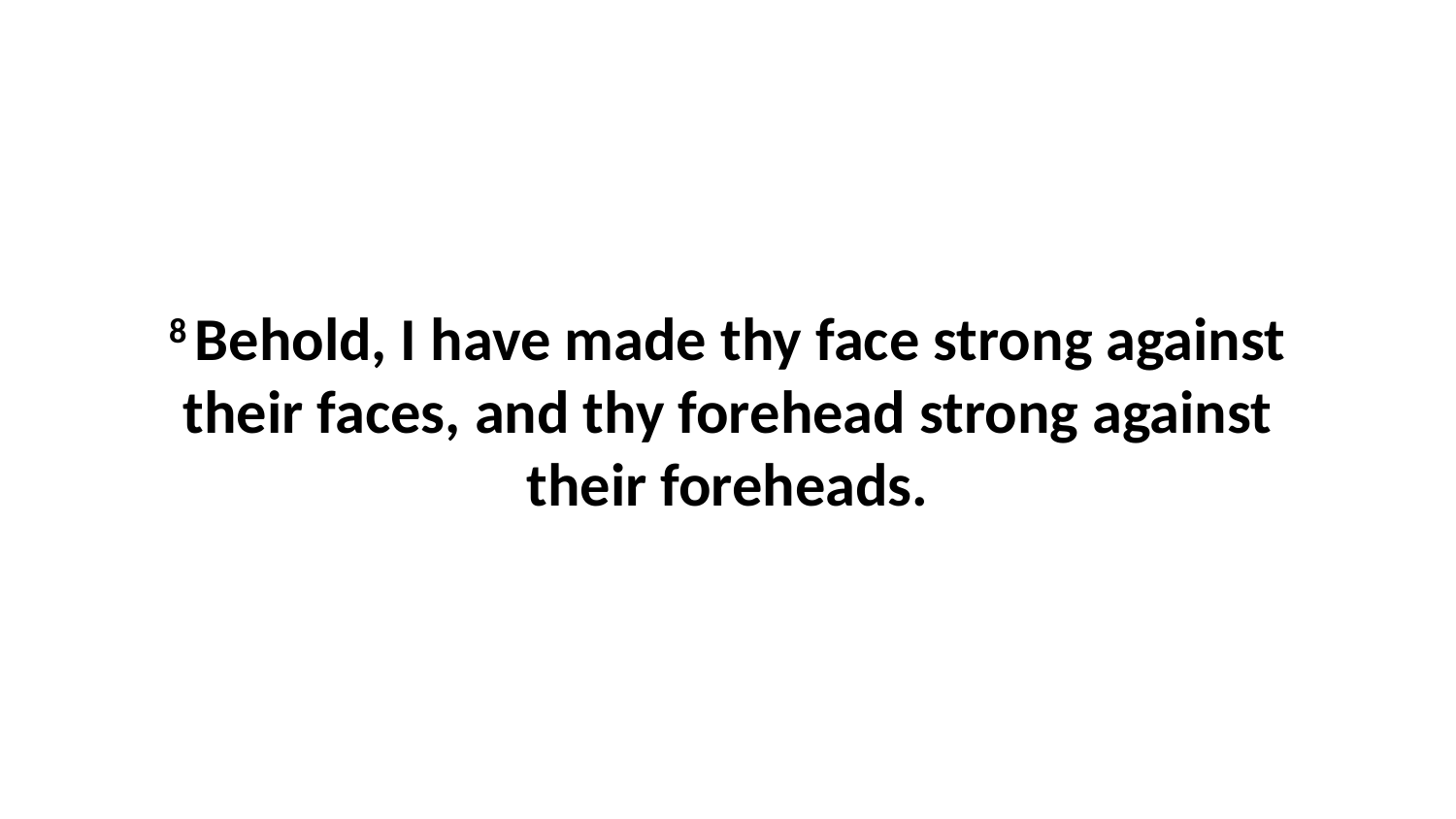

8 Behold, I have made thy face strong against their faces, and thy forehead strong against their foreheads.